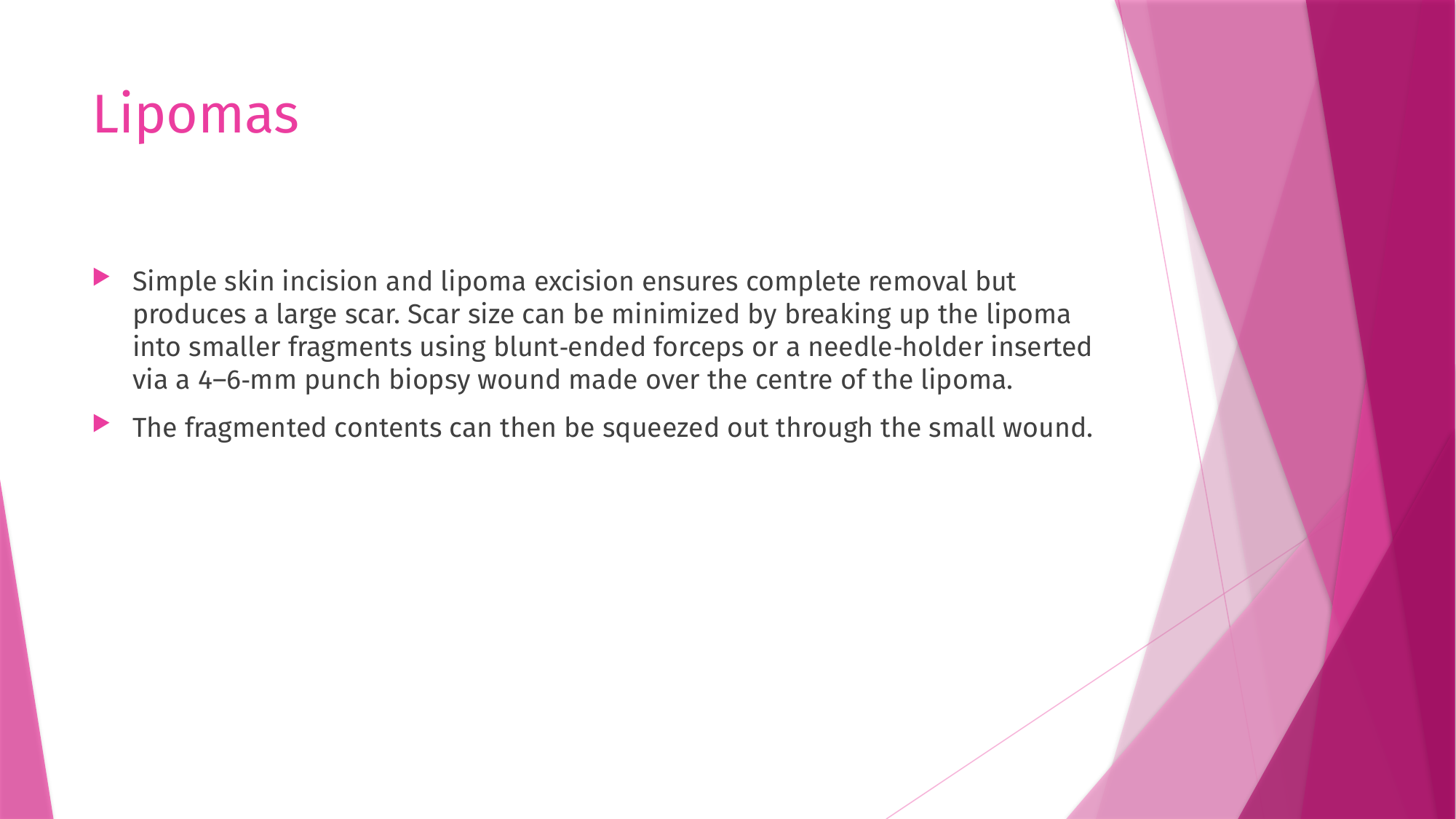

# Lipomas
Simple skin incision and lipoma excision ensures complete removal but produces a large scar. Scar size can be minimized by breaking up the lipoma into smaller fragments using blunt‐ended forceps or a needle‐holder inserted via a 4–6‐mm punch biopsy wound made over the centre of the lipoma.
The fragmented contents can then be squeezed out through the small wound.